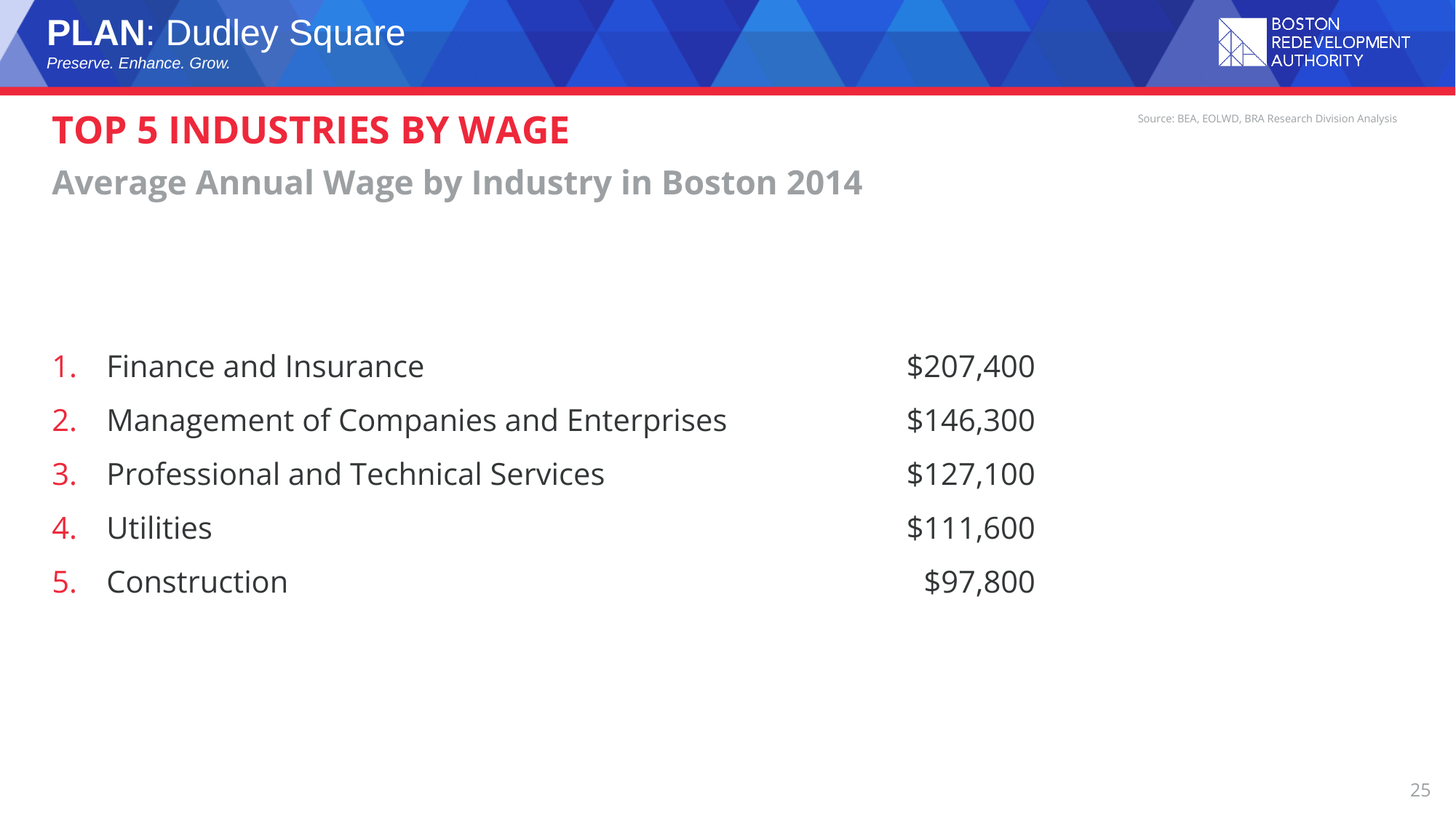

# Top 5 industries by wage
Source: BEA, EOLWD, BRA Research Division Analysis
Average Annual Wage by Industry in Boston 2014
Finance and Insurance
Management of Companies and Enterprises
Professional and Technical Services
Utilities
Construction
$207,400
$146,300
$127,100
$111,600
$97,800